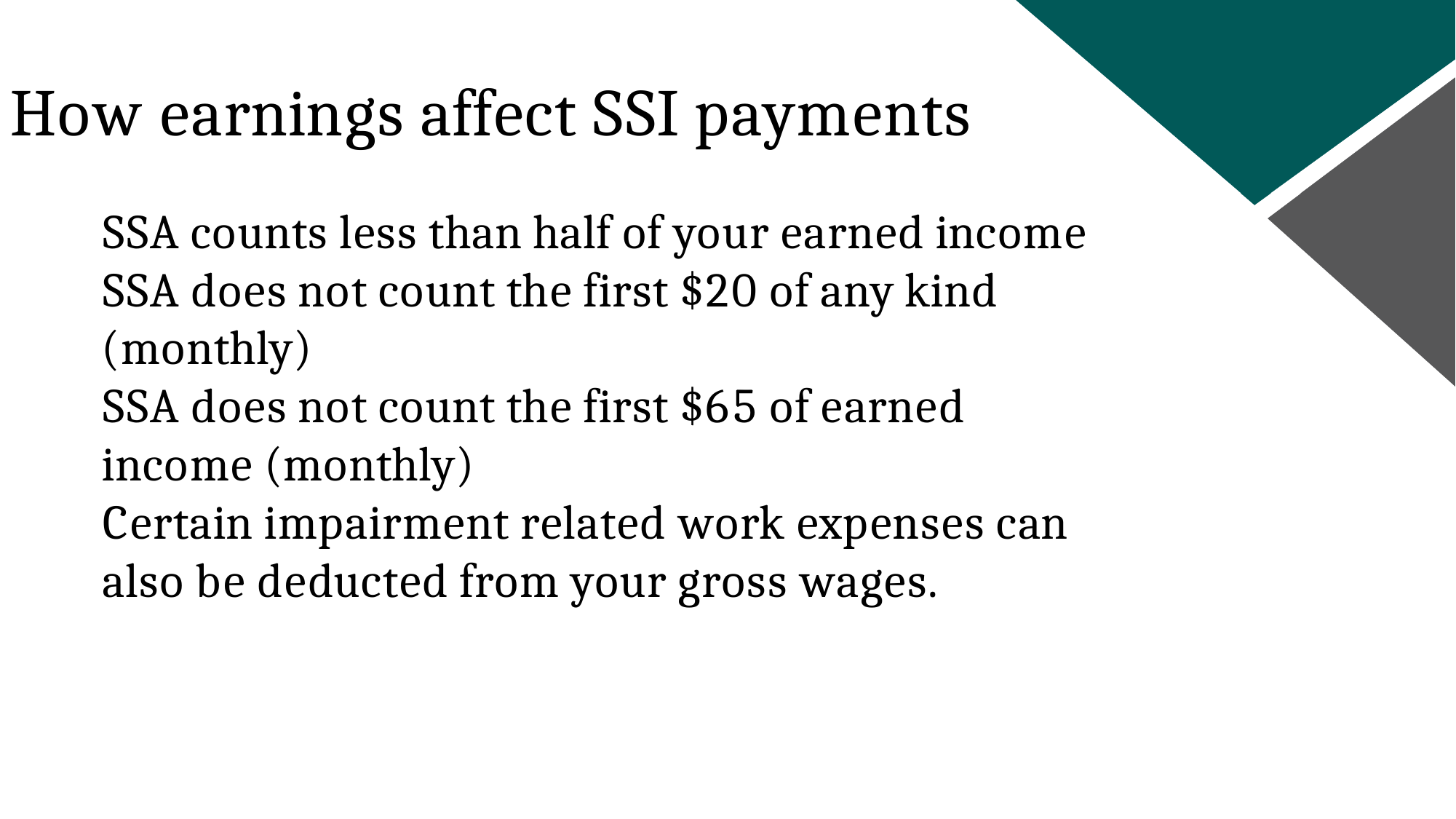

How earnings affect SSI payments
SSA counts less than half of your earned income
SSA does not count the first $20 of any kind (monthly)
SSA does not count the first $65 of earned income (monthly)
Certain impairment related work expenses can also be deducted from your gross wages.